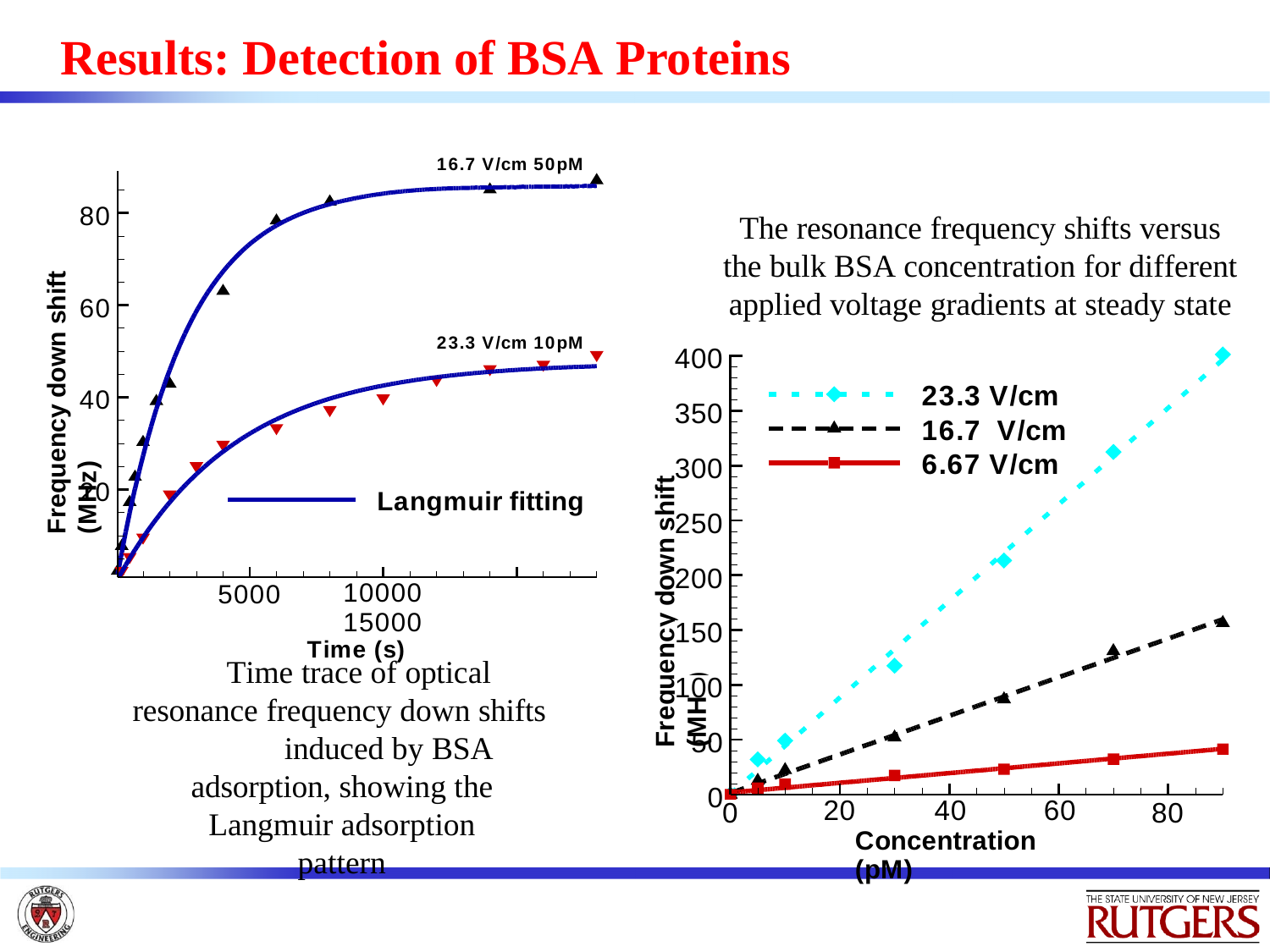

# Results: Detection of BSA Proteins
16.7 V/cm 50pM

80

The resonance frequency shifts versus the bulk BSA concentration for different applied voltage gradients at steady state

Frequency down shift (MHz)

60

23.3 V/cm 10pM

400
350

23.3 V/cm
16.7  V/cm
6.67 V/cm

40

Frequency down shift (MHz)

300

20

Langmuir fitting

250

200

5000
10000	15000
Time (s)

150

Time trace of optical resonance frequency down shifts
induced by BSA adsorption, showing the Langmuir adsorption pattern

100

50

0

0
20	40	60
Concentration (pM)
80